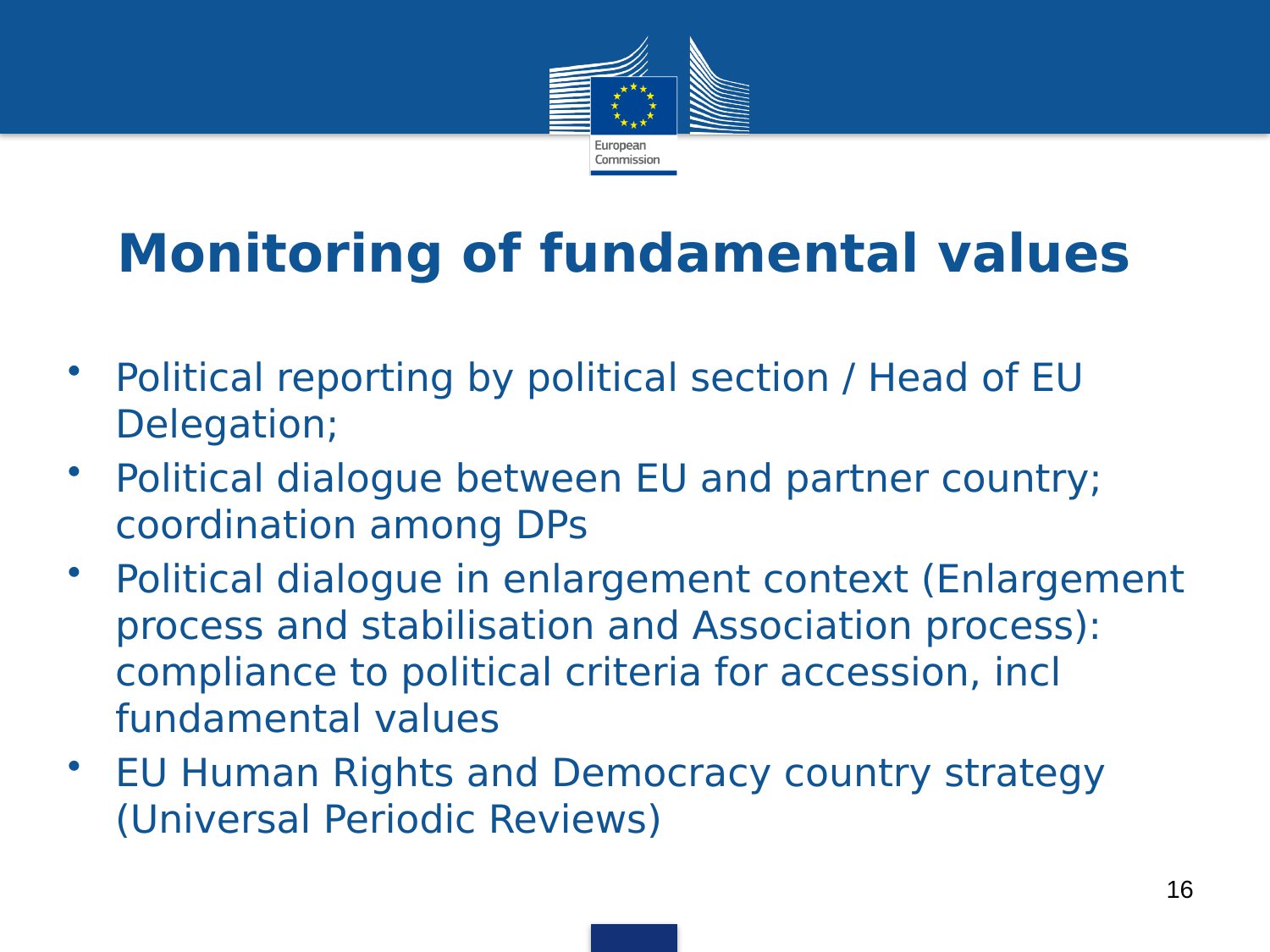

# Monitoring of fundamental values
Political reporting by political section / Head of EU Delegation;
Political dialogue between EU and partner country; coordination among DPs
Political dialogue in enlargement context (Enlargement process and stabilisation and Association process): compliance to political criteria for accession, incl fundamental values
EU Human Rights and Democracy country strategy (Universal Periodic Reviews)
16